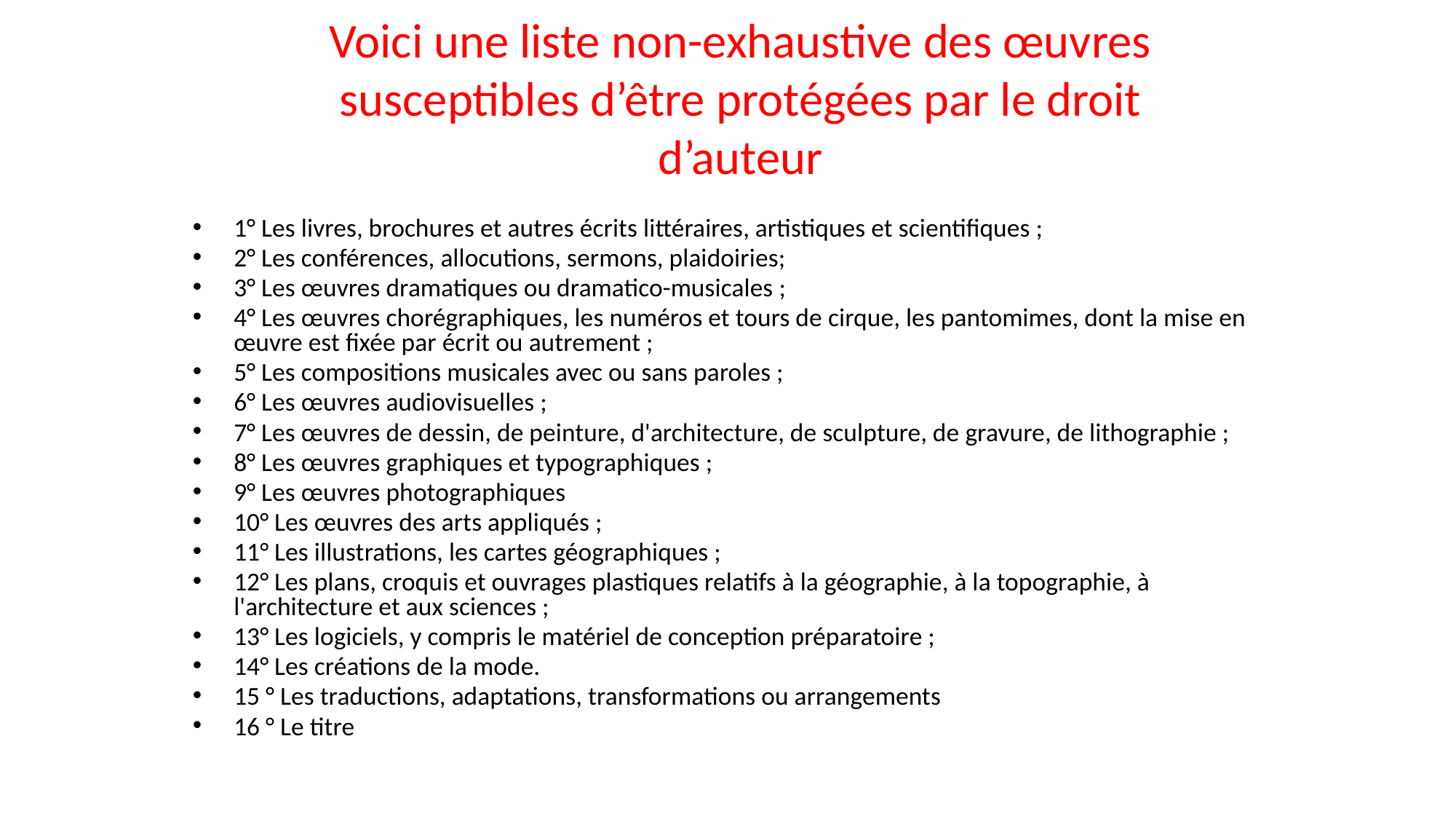

# Voici une liste non-exhaustive des œuvres susceptibles d’être protégées par le droit d’auteur
1° Les livres, brochures et autres écrits littéraires, artistiques et scientifiques ;
2° Les conférences, allocutions, sermons, plaidoiries;
3° Les œuvres dramatiques ou dramatico-musicales ;
4° Les œuvres chorégraphiques, les numéros et tours de cirque, les pantomimes, dont la mise en œuvre est fixée par écrit ou autrement ;
5° Les compositions musicales avec ou sans paroles ;
6° Les œuvres audiovisuelles ;
7° Les œuvres de dessin, de peinture, d'architecture, de sculpture, de gravure, de lithographie ;
8° Les œuvres graphiques et typographiques ;
9° Les œuvres photographiques
10° Les œuvres des arts appliqués ;
11° Les illustrations, les cartes géographiques ;
12° Les plans, croquis et ouvrages plastiques relatifs à la géographie, à la topographie, à l'architecture et aux sciences ;
13° Les logiciels, y compris le matériel de conception préparatoire ;
14° Les créations de la mode.
15 ° Les traductions, adaptations, transformations ou arrangements
16 ° Le titre